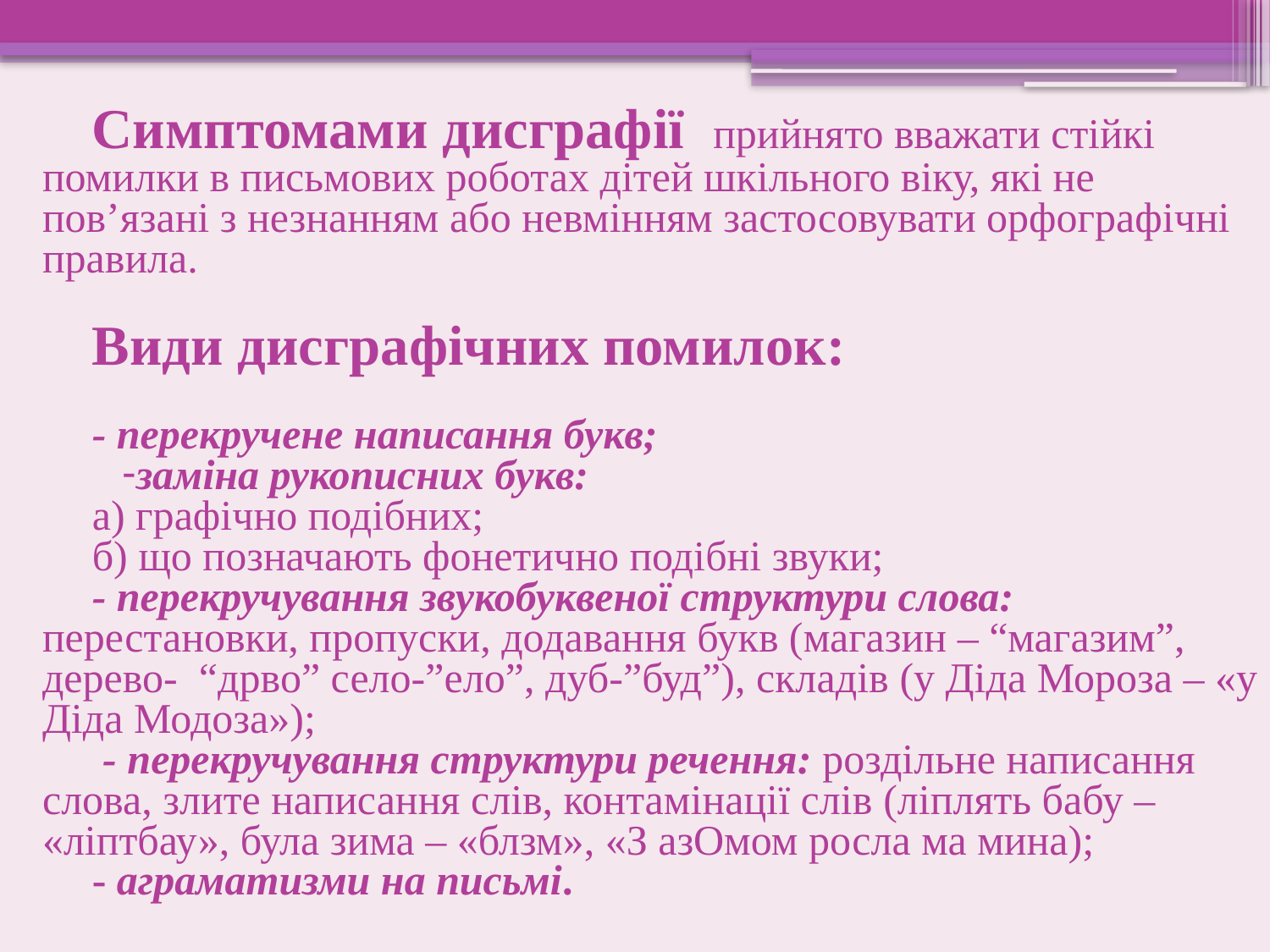

Симптомами дисграфії  прийнято вважати стійкі помилки в письмових роботах дітей шкільного віку, які не пов’язані з незнанням або невмінням застосовувати орфографічні правила.

Види дисграфічних помилок:

- перекручене написання букв;
заміна рукописних букв:
а) графічно подібних;
б) що позначають фонетично подібні звуки;
- перекручування звукобуквеної структури слова: перестановки, пропуски, додавання букв (магазин – “магазим”, дерево-  “дрво” село-”ело”, дуб-”буд”), складів (у Діда Мороза – «у Діда Модоза»);
 - перекручування структури речення: роздільне написання слова, злите написання слів, контамінації слів (ліплять бабу – «ліптбау», була зима – «блзм», «З азОмом росла ма мина);
- аграматизми на письмі.